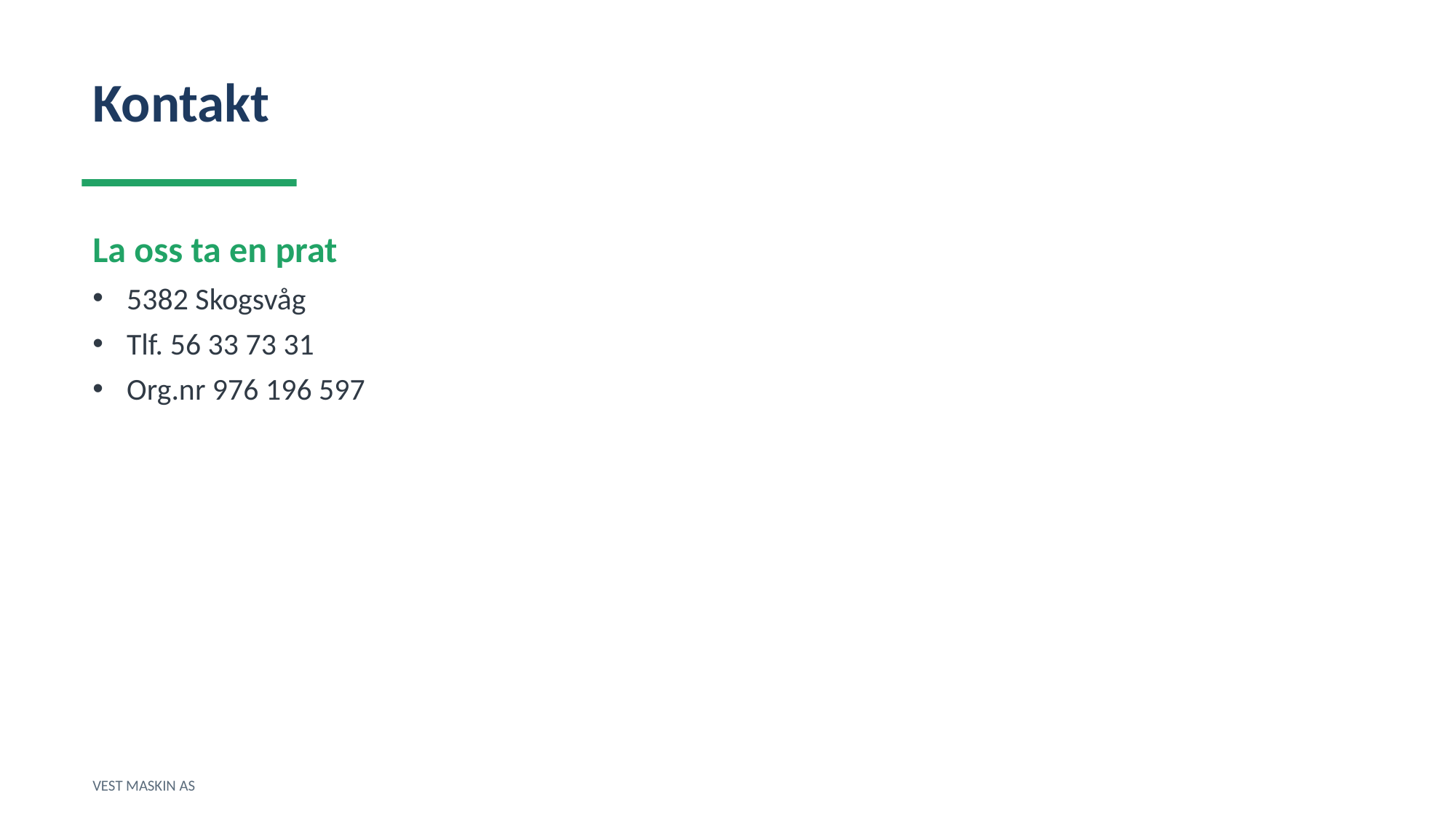

Kontakt

La oss ta en prat
5382 Skogsvåg
Tlf. 56 33 73 31
Org.nr 976 196 597
VEST MASKIN AS